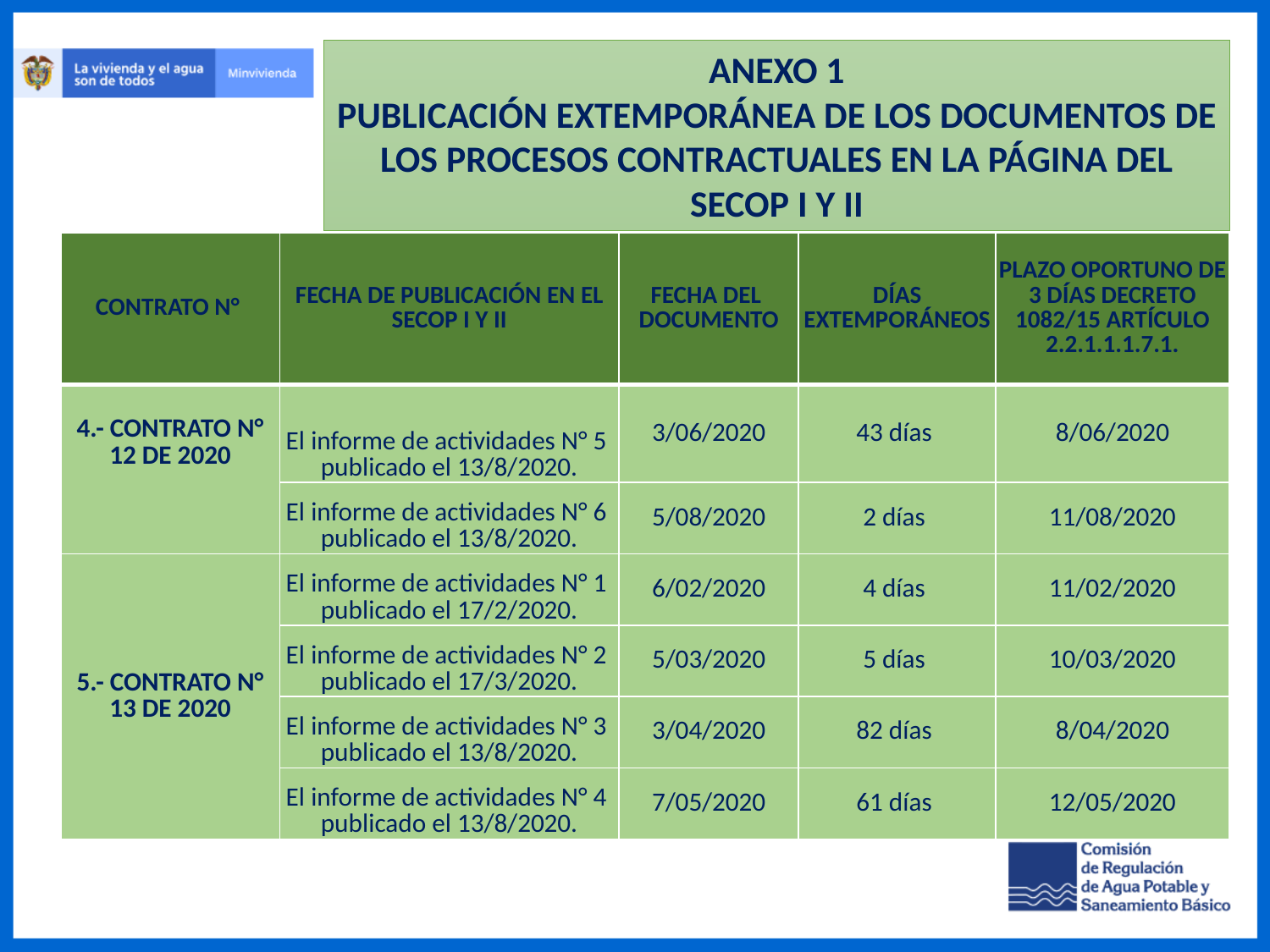

ANEXO 1
PUBLICACIÓN EXTEMPORÁNEA DE LOS DOCUMENTOS DE LOS PROCESOS CONTRACTUALES EN LA PÁGINA DEL SECOP I Y II
| CONTRATO N° | FECHA DE PUBLICACIÓN EN EL SECOP I Y II | FECHA DEL DOCUMENTO | DÍAS EXTEMPORÁNEOS | PLAZO OPORTUNO DE 3 DÍAS DECRETO 1082/15 ARTÍCULO 2.2.1.1.1.7.1. |
| --- | --- | --- | --- | --- |
| 4.- CONTRATO N° 12 DE 2020 | El informe de actividades N° 5 publicado el 13/8/2020. | 3/06/2020 | 43 días | 8/06/2020 |
|  | El informe de actividades N° 6 publicado el 13/8/2020. | 5/08/2020 | 2 días | 11/08/2020 |
| 5.- CONTRATO N° 13 DE 2020 | El informe de actividades N° 1 publicado el 17/2/2020. | 6/02/2020 | 4 días | 11/02/2020 |
|  | El informe de actividades N° 2 publicado el 17/3/2020. | 5/03/2020 | 5 días | 10/03/2020 |
|  | El informe de actividades N° 3 publicado el 13/8/2020. | 3/04/2020 | 82 días | 8/04/2020 |
|  | El informe de actividades N° 4 publicado el 13/8/2020. | 7/05/2020 | 61 días | 12/05/2020 |